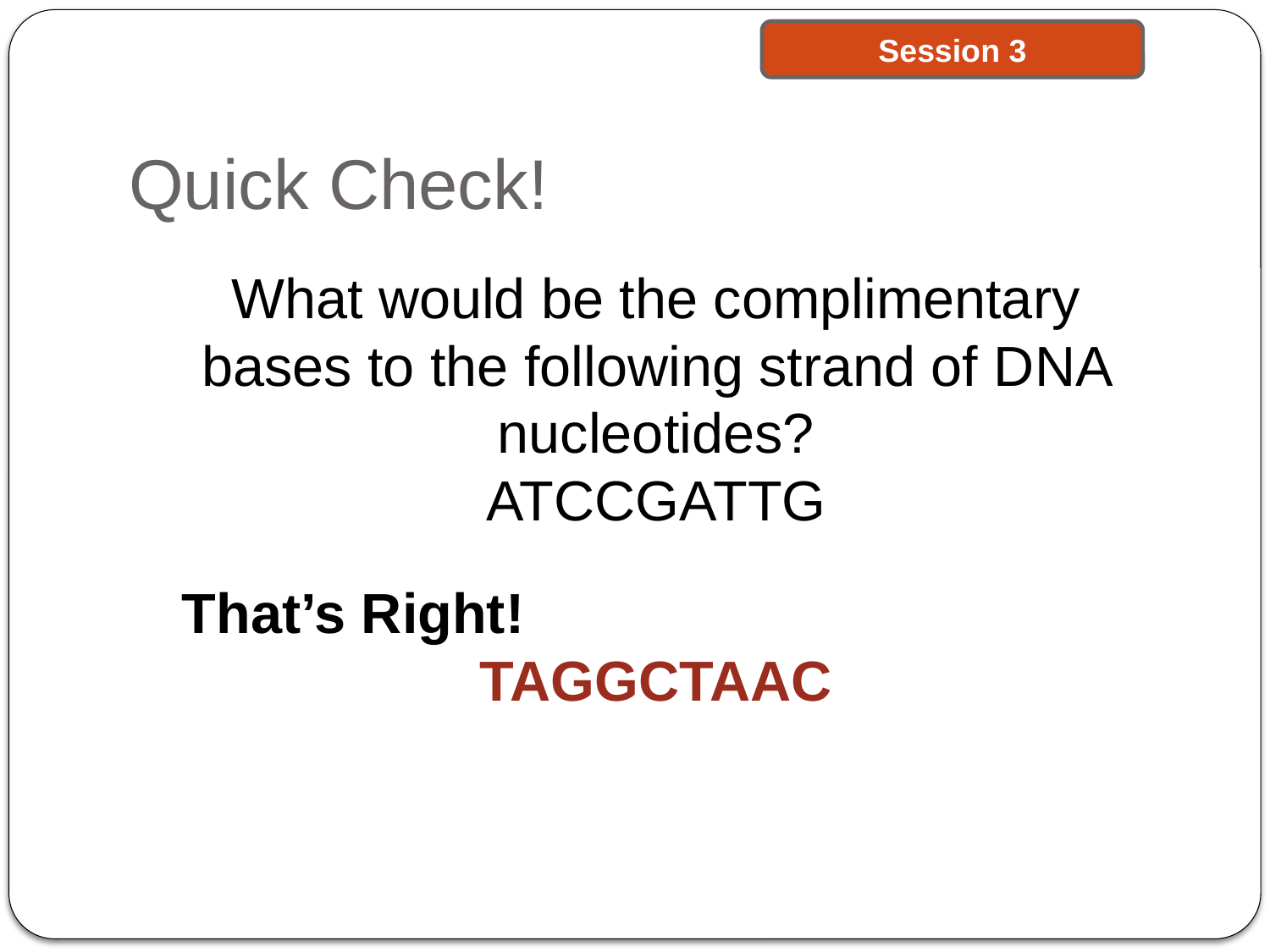

Session 3
# Quick Check!
What would be the complimentary bases to the following strand of DNA nucleotides?
ATCCGATTG
That’s Right!
TAGGCTAAC